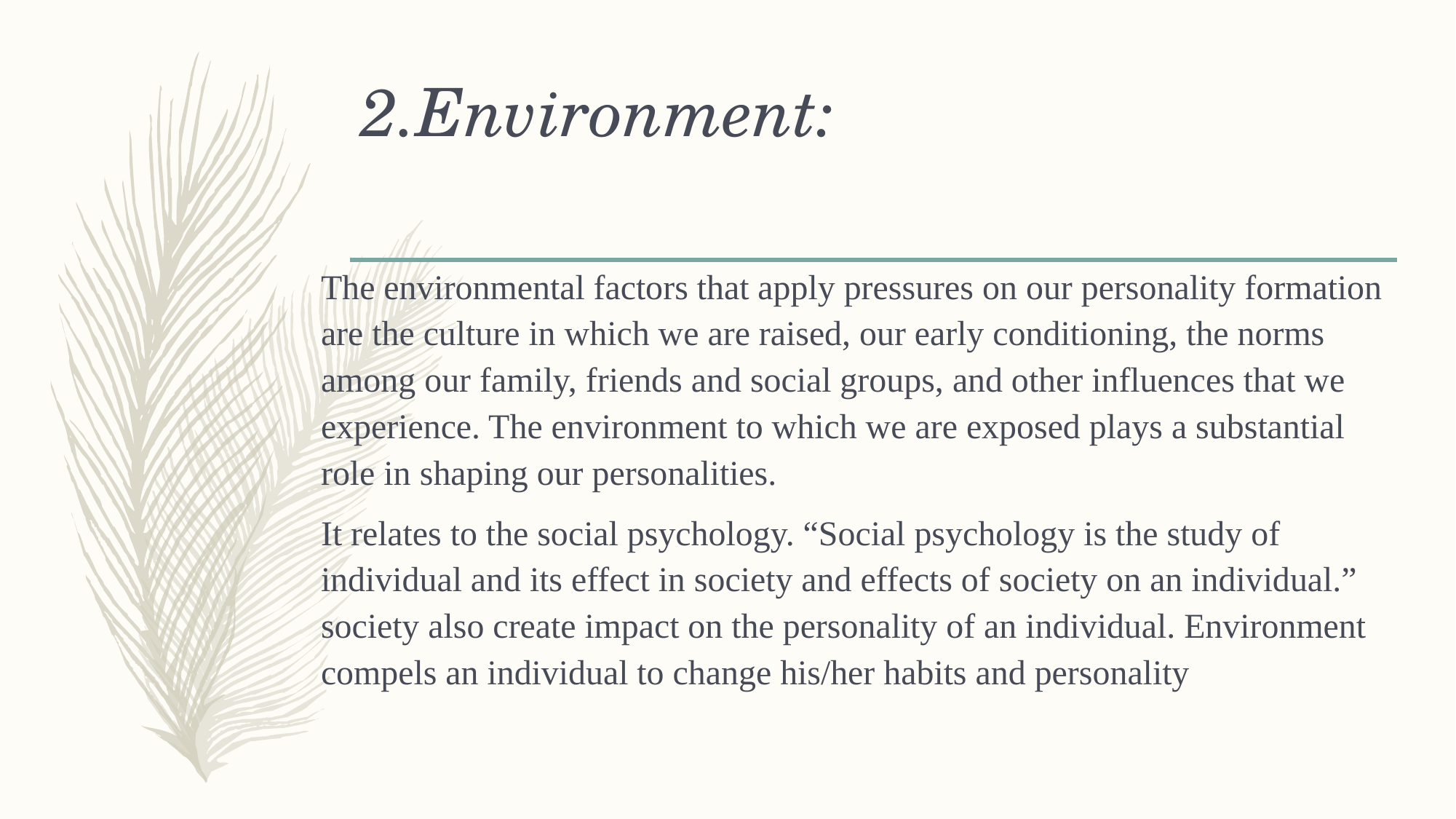

# 2.Environment:
The environmental factors that apply pressures on our personality formation are the culture in which we are raised, our early conditioning, the norms among our family, friends and social groups, and other influences that we experience. The environment to which we are exposed plays a substantial role in shaping our personalities.
It relates to the social psychology. “Social psychology is the study of individual and its effect in society and effects of society on an individual.” society also create impact on the personality of an individual. Environment compels an individual to change his/her habits and personality